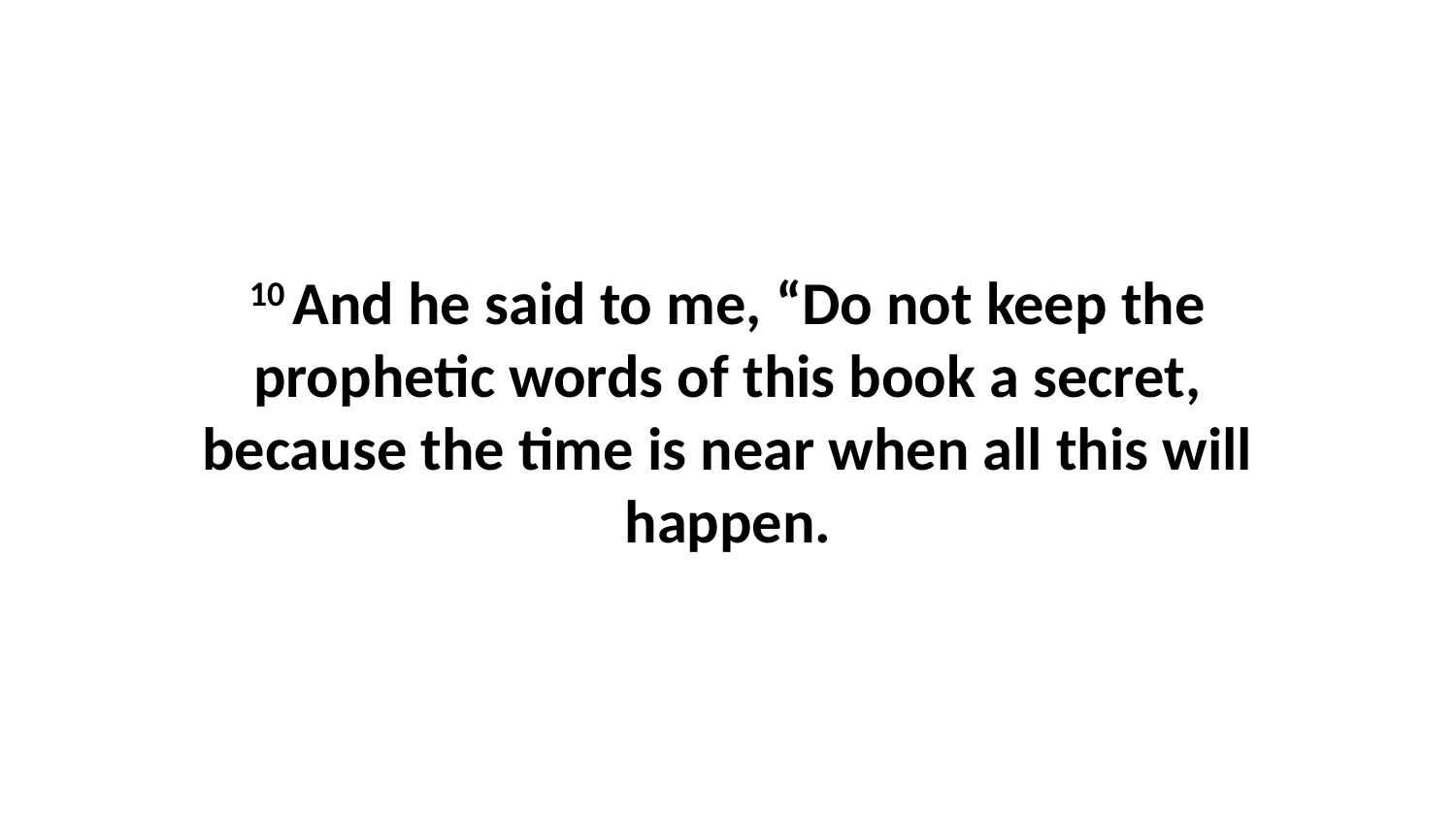

10 And he said to me, “Do not keep the prophetic words of this book a secret, because the time is near when all this will happen.